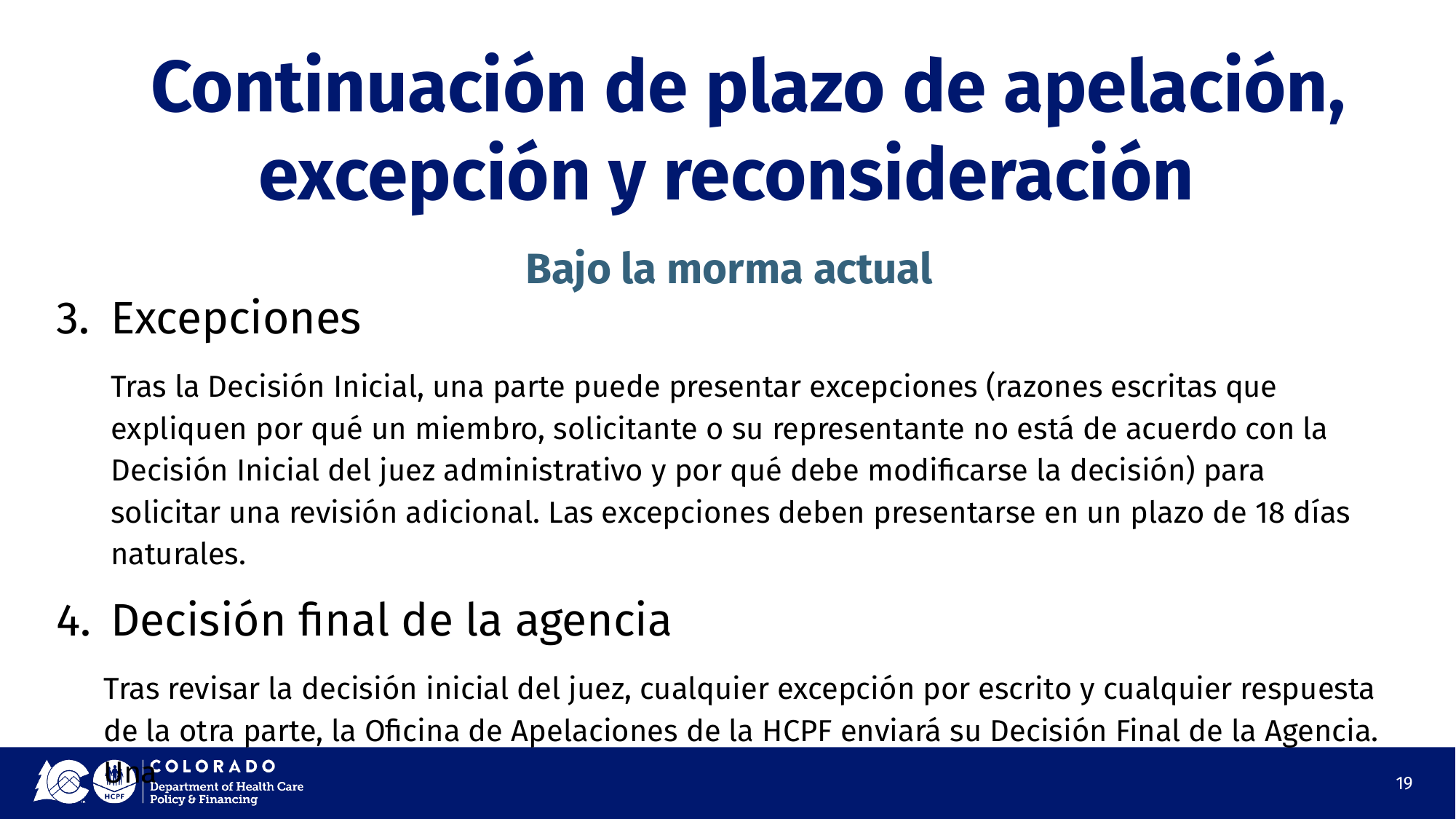

Continuación de plazo de apelación, excepción y reconsideración
Bajo la morma actual
Excepciones
Tras la Decisión Inicial, una parte puede presentar excepciones (razones escritas que expliquen por qué un miembro, solicitante o su representante no está de acuerdo con la Decisión Inicial del juez administrativo y por qué debe modificarse la decisión) para solicitar una revisión adicional. Las excepciones deben presentarse en un plazo de 18 días naturales.
Decisión final de la agencia
Tras revisar la decisión inicial del juez, cualquier excepción por escrito y cualquier respuesta de la otra parte, la Oficina de Apelaciones de la HCPF enviará su Decisión Final de la Agencia. Una
19